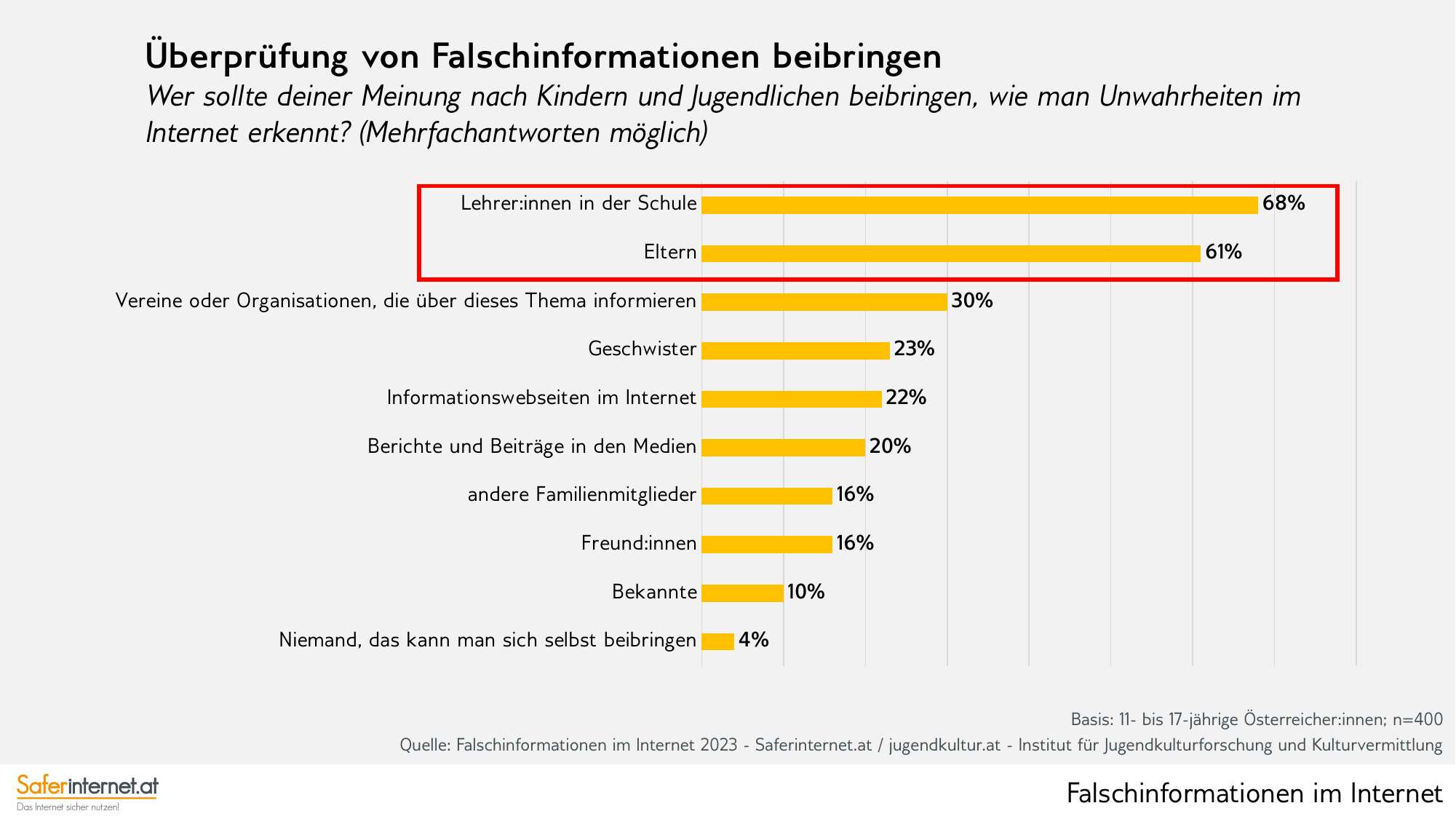

Überprüfung von Falschinformationen beibringen
Wer sollte deiner Meinung nach Kindern und Jugendlichen beibringen, wie man Unwahrheiten im Internet erkennt? (Mehrfachantworten möglich)

### Chart

| Category | Spalte3 |
|---|---|
| Niemand, das kann man sich selbst beibringen | 0.04 |
| Bekannte | 0.1 |
| Freund:innen | 0.16 |
| andere Familienmitglieder | 0.16 |
| Berichte und Beiträge in den Medien | 0.2 |
| Informationswebseiten im Internet | 0.22 |
| Geschwister | 0.23 |
| Vereine oder Organisationen, die über dieses Thema informieren | 0.3 |
| Eltern | 0.61 |
| Lehrer:innen in der Schule | 0.68 |
Basis: 11- bis 17-jährige Österreicher:innen; n=400
Quelle: Falschinformationen im Internet 2023 - Saferinternet.at / jugendkultur.at - Institut für Jugendkulturforschung und Kulturvermittlung
Falschinformationen im Internet